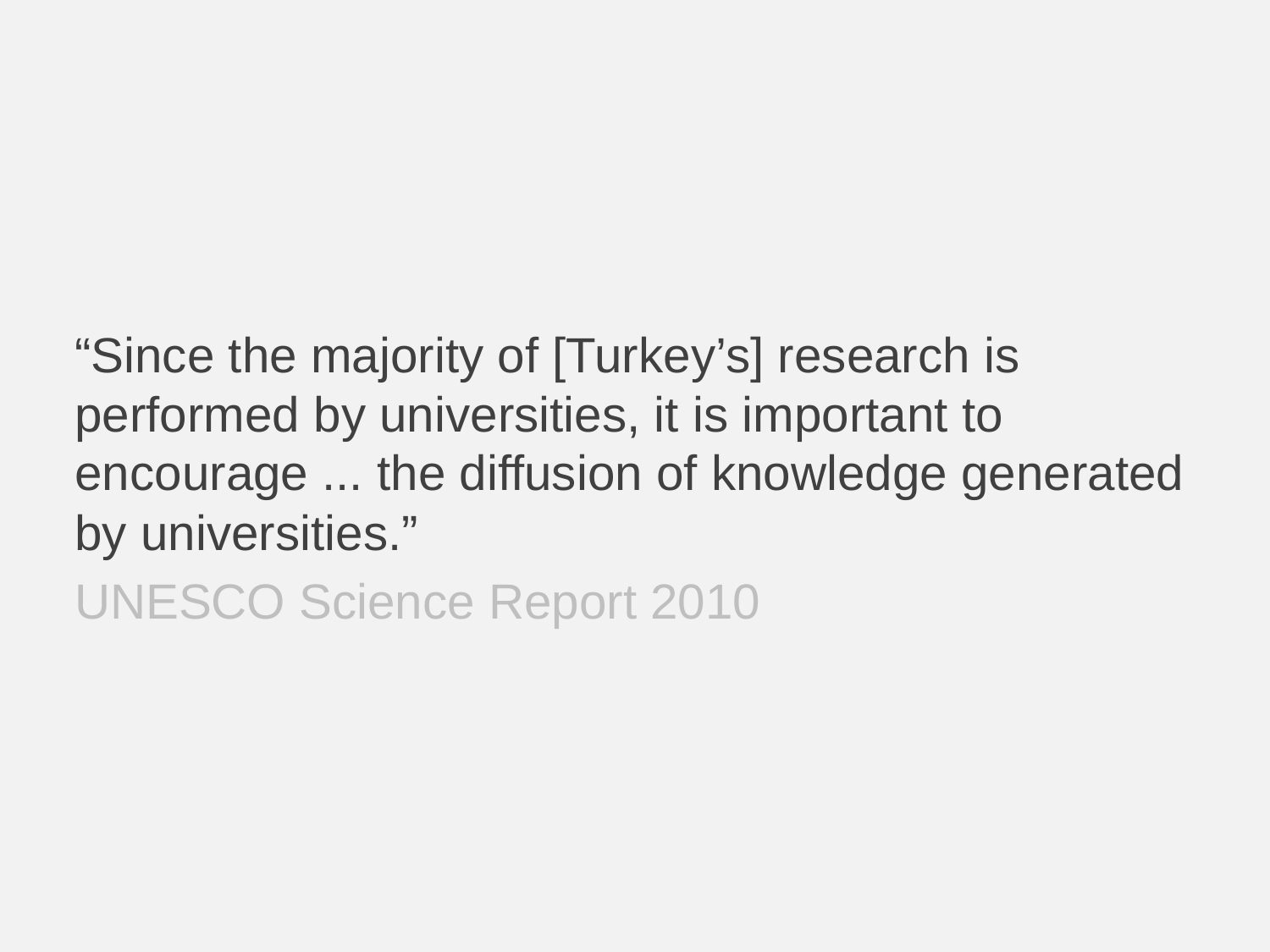

“Since the majority of [Turkey’s] research is performed by universities, it is important to encourage ... the diffusion of knowledge generated by universities.”
UNESCO Science Report 2010